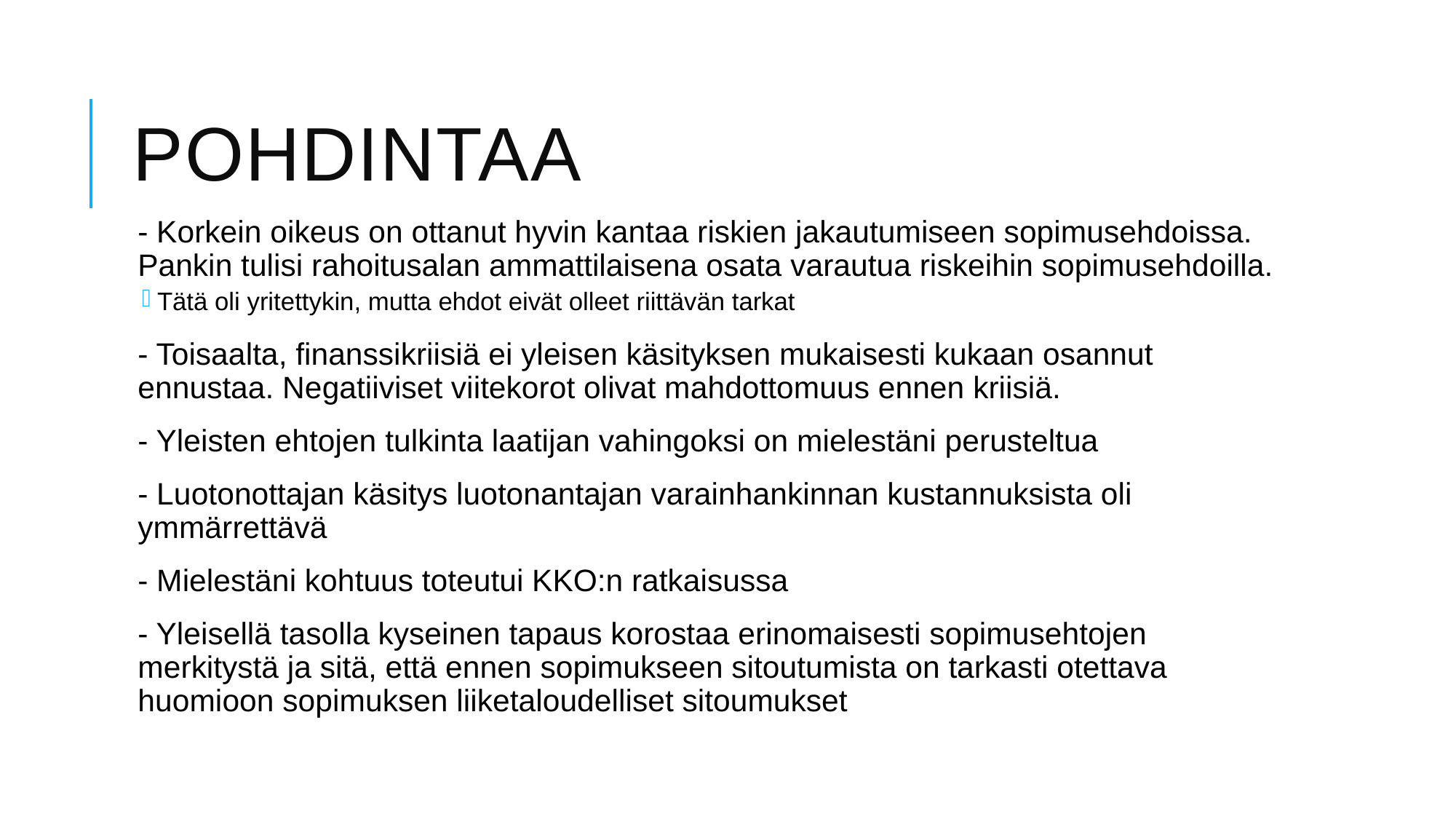

# pohdintaa
- Korkein oikeus on ottanut hyvin kantaa riskien jakautumiseen sopimusehdoissa. Pankin tulisi rahoitusalan ammattilaisena osata varautua riskeihin sopimusehdoilla.
Tätä oli yritettykin, mutta ehdot eivät olleet riittävän tarkat
- Toisaalta, finanssikriisiä ei yleisen käsityksen mukaisesti kukaan osannut ennustaa. Negatiiviset viitekorot olivat mahdottomuus ennen kriisiä.
- Yleisten ehtojen tulkinta laatijan vahingoksi on mielestäni perusteltua
- Luotonottajan käsitys luotonantajan varainhankinnan kustannuksista oli ymmärrettävä
- Mielestäni kohtuus toteutui KKO:n ratkaisussa
- Yleisellä tasolla kyseinen tapaus korostaa erinomaisesti sopimusehtojen merkitystä ja sitä, että ennen sopimukseen sitoutumista on tarkasti otettava huomioon sopimuksen liiketaloudelliset sitoumukset